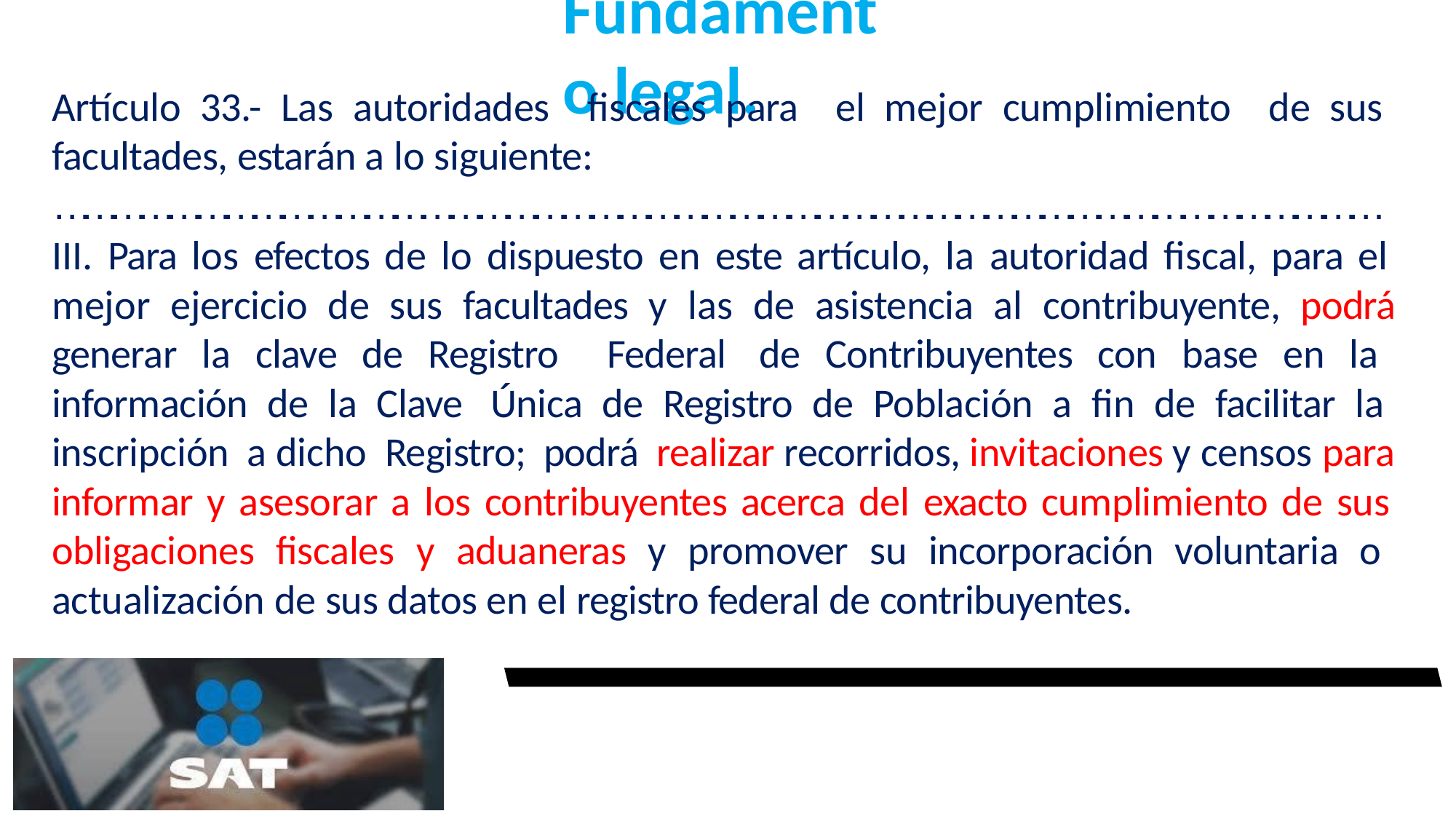

# Fundamento legal.
Artículo 33.- Las autoridades  fiscales para  el mejor cumplimiento  de sus  facultades, estarán a lo siguiente:
……………………………………………………………………………………………………………………………
III. Para los efectos de lo dispuesto en este artículo, la autoridad fiscal, para el  mejor  ejercicio  de  sus  facultades  y  las  de  asistencia  al  contribuyente,  podrá
generar la clave de Registro  Federal de Contribuyentes con base en la  información de la Clave Única de Registro de Población a fin de facilitar la  inscripción  a dicho  Registro;  podrá  realizar recorridos, invitaciones y censos para
informar y asesorar a los contribuyentes acerca del exacto cumplimiento de sus  obligaciones fiscales y aduaneras y promover su incorporación voluntaria o  actualización de sus datos en el registro federal de contribuyentes.